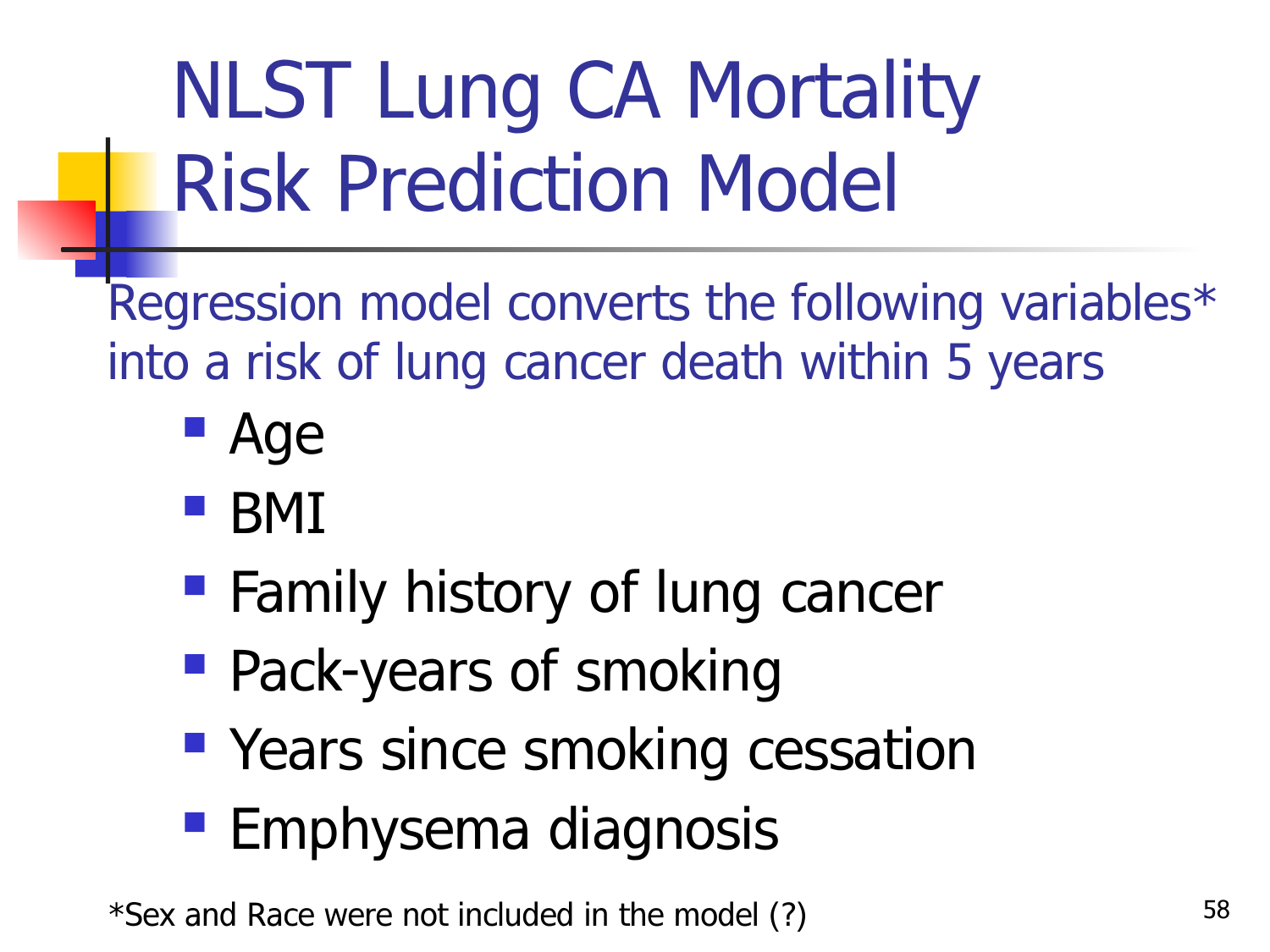

# NLST Lung CA Mortality Risk Prediction Model
Regression model converts the following variables* into a risk of lung cancer death within 5 years
Age
BMI
Family history of lung cancer
Pack-years of smoking
Years since smoking cessation
Emphysema diagnosis

58
*Sex and Race were not included in the model (?)